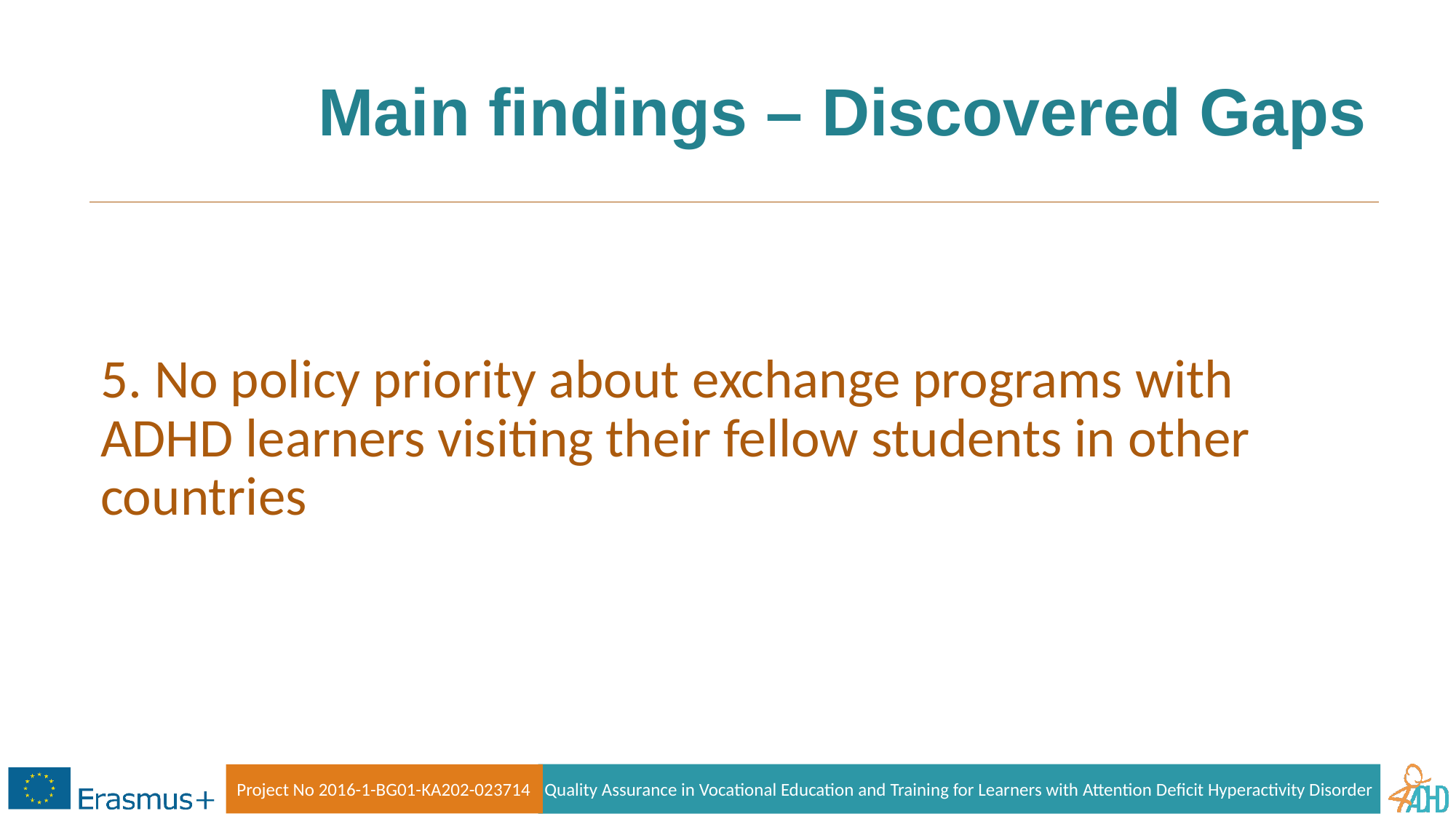

# Main findings – Discovered Gaps

5. No policy priority about exchange programs with ADHD learners visiting their fellow students in other countries